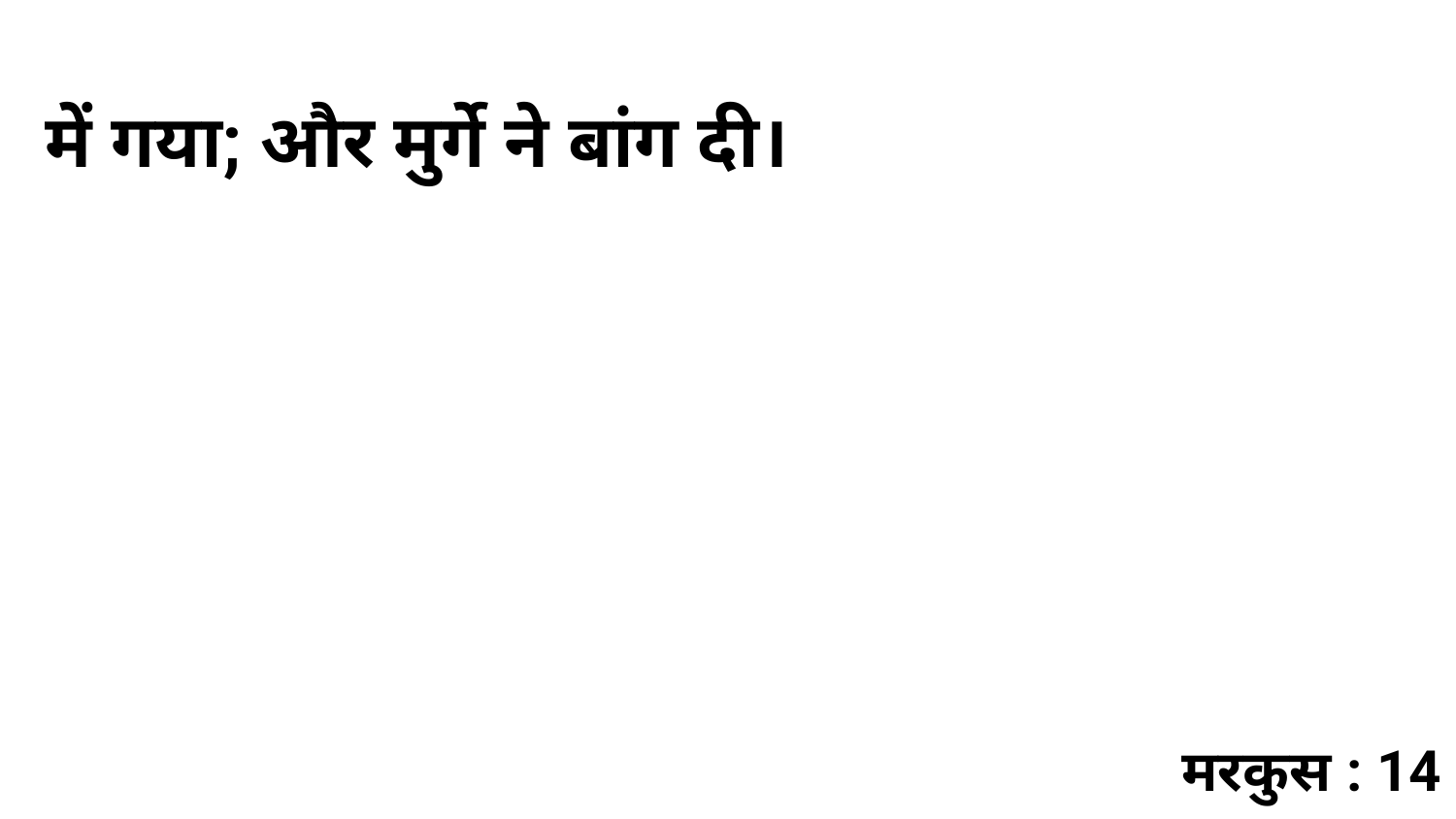

में गया; और मुर्गे ने बांग दी।
मरकुस : 14